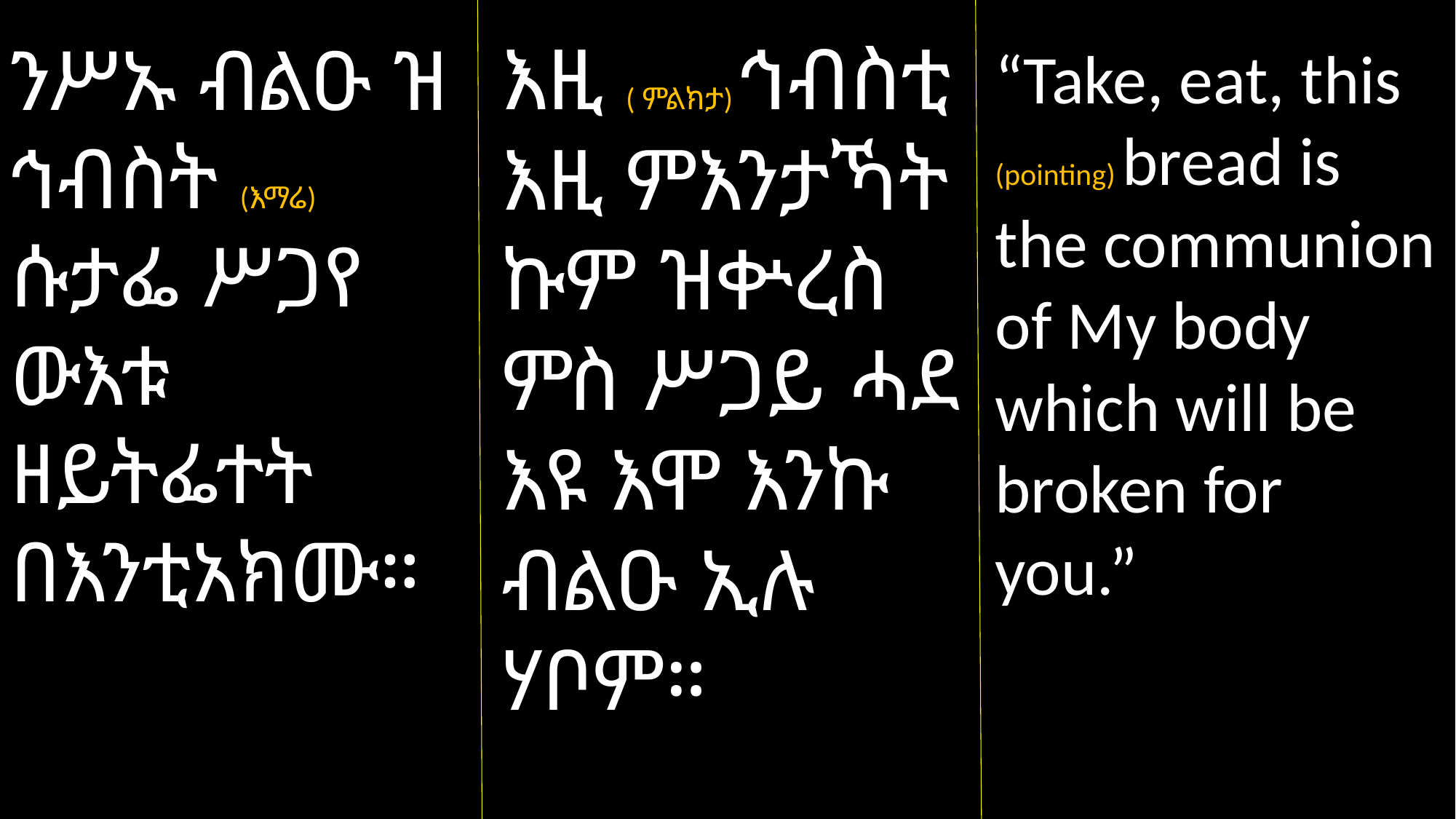

እዚ ( ምልክታ) ኅብስቲ እዚ ምእንታኻት
ኩም ዝቍረስ ምስ ሥጋይ ሓደ እዩ እሞ እንኩ ብልዑ ኢሉ ሃቦም።
ንሥኡ ብልዑ ዝ ኅብስት (እማሬ) ሱታፌ ሥጋየ ውእቱ ዘይትፌተት በእንቲአክሙ።
“Take, eat, this (pointing) bread is the communion of My body which will be broken for you.”